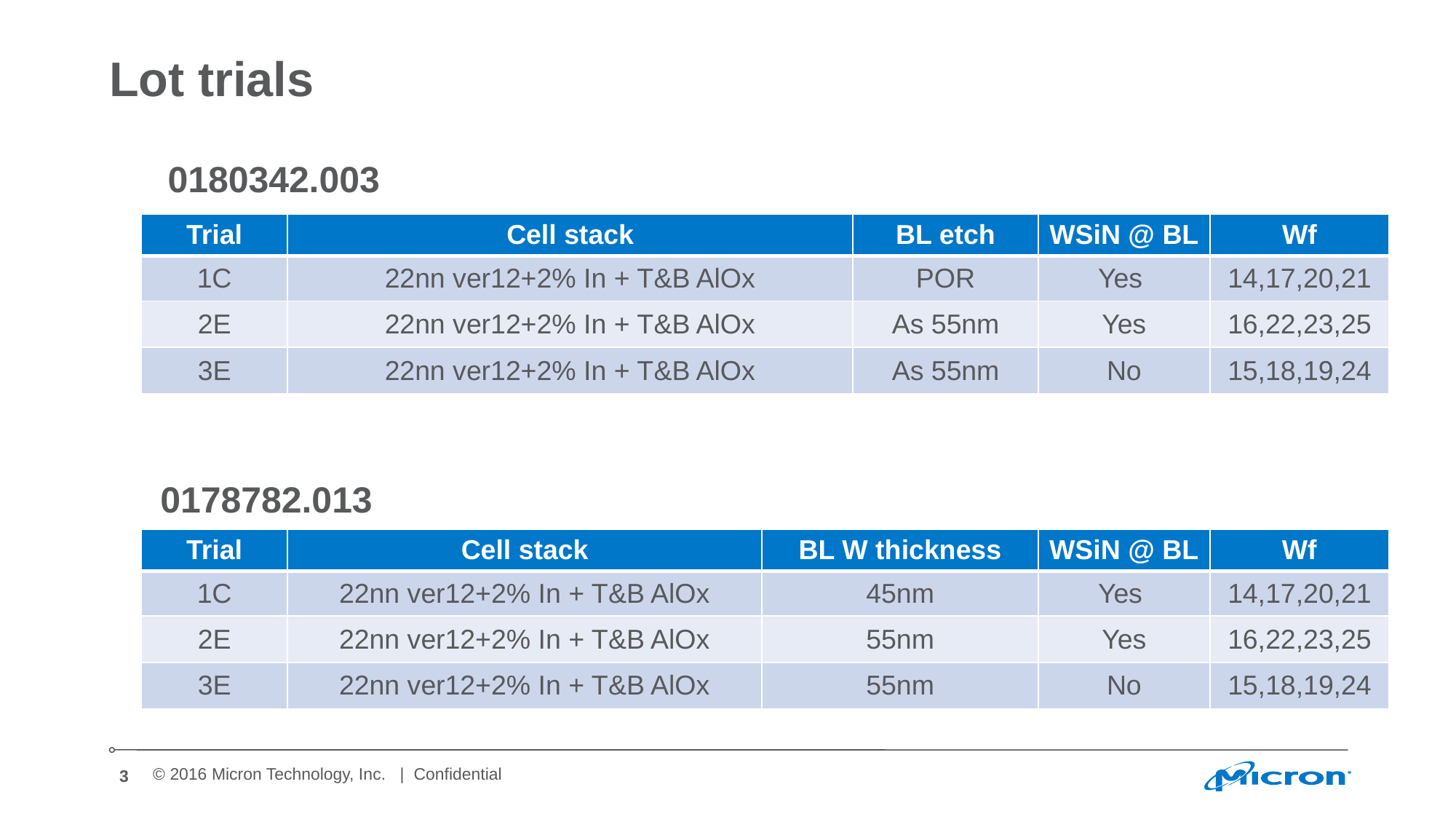

# Lot trials

0180342.003
| Trial | Cell stack | BL etch | WSiN @ BL | Wf |
| --- | --- | --- | --- | --- |
| 1C | 22nn ver12+2% In + T&B AlOx | POR | Yes | 14,17,20,21 |
| 2E | 22nn ver12+2% In + T&B AlOx | As 55nm | Yes | 16,22,23,25 |
| 3E | 22nn ver12+2% In + T&B AlOx | As 55nm | No | 15,18,19,24 |
0178782.013
| Trial | Cell stack | BL W thickness | WSiN @ BL | Wf |
| --- | --- | --- | --- | --- |
| 1C | 22nn ver12+2% In + T&B AlOx | 45nm | Yes | 14,17,20,21 |
| 2E | 22nn ver12+2% In + T&B AlOx | 55nm | Yes | 16,22,23,25 |
| 3E | 22nn ver12+2% In + T&B AlOx | 55nm | No | 15,18,19,24 |
3